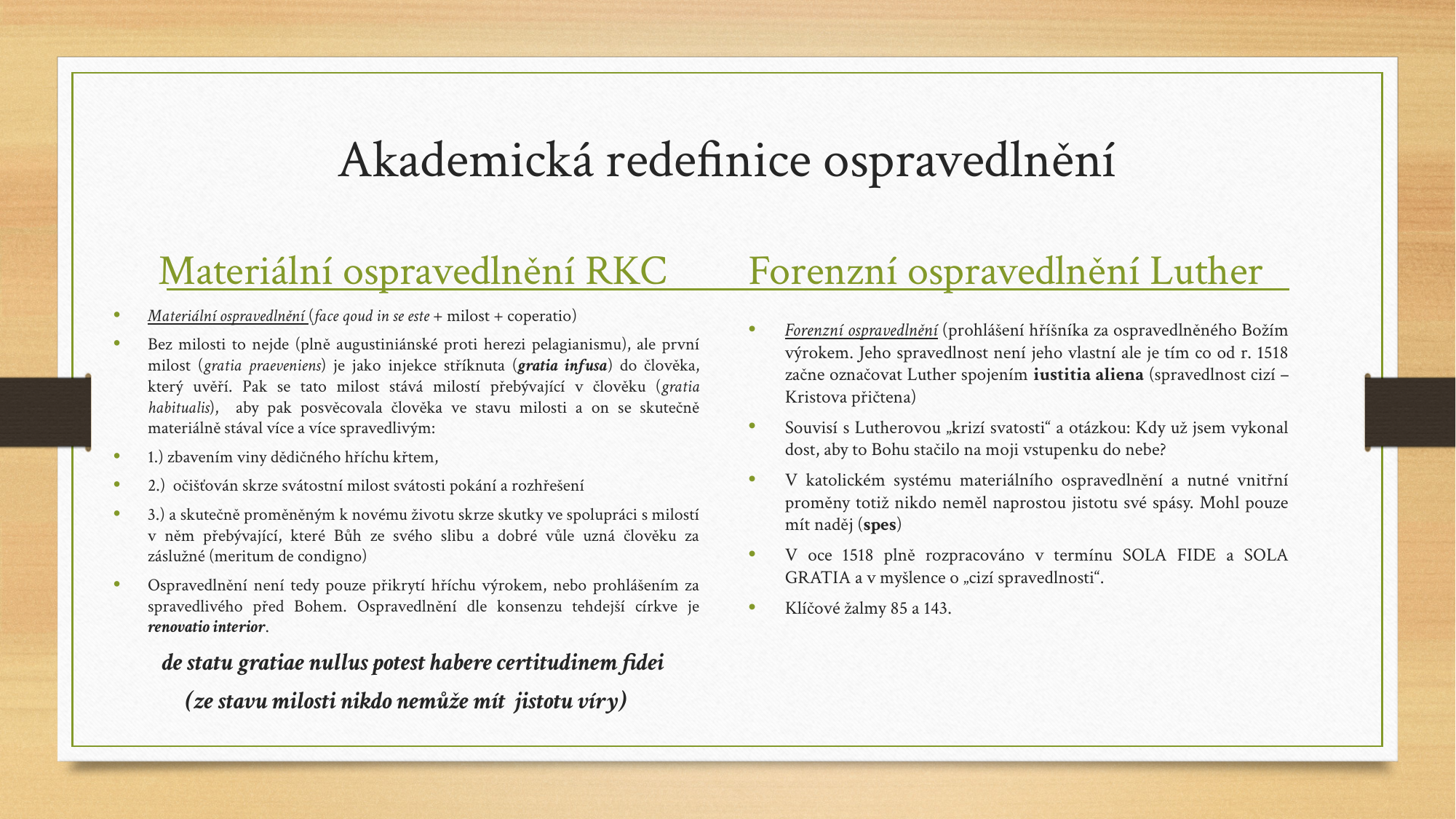

# Akademická redefinice ospravedlnění
Materiální ospravedlnění RKC
Forenzní ospravedlnění Luther
Materiální ospravedlnění (face qoud in se este + milost + coperatio)
Bez milosti to nejde (plně augustiniánské proti herezi pelagianismu), ale první milost (gratia praeveniens) je jako injekce stříknuta (gratia infusa) do člověka, který uvěří. Pak se tato milost stává milostí přebývající v člověku (gratia habitualis),  aby pak posvěcovala člověka ve stavu milosti a on se skutečně materiálně stával více a více spravedlivým:
1.) zbavením viny dědičného hříchu křtem,
2.)  očišťován skrze svátostní milost svátosti pokání a rozhřešení
3.) a skutečně proměněným k novému životu skrze skutky ve spolupráci s milostí v něm přebývající, které Bůh ze svého slibu a dobré vůle uzná člověku za záslužné (meritum de condigno)
Ospravedlnění není tedy pouze přikrytí hříchu výrokem, nebo prohlášením za spravedlivého před Bohem. Ospravedlnění dle konsenzu tehdejší církve je renovatio interior.
   de statu gratiae nullus potest habere certitudinem fidei
(ze stavu milosti nikdo nemůže mít  jistotu víry)
Forenzní ospravedlnění (prohlášení hříšníka za ospravedlněného Božím výrokem. Jeho spravedlnost není jeho vlastní ale je tím co od r. 1518 začne označovat Luther spojením iustitia aliena (spravedlnost cizí – Kristova přičtena)
Souvisí s Lutherovou „krizí svatosti“ a otázkou: Kdy už jsem vykonal dost, aby to Bohu stačilo na moji vstupenku do nebe?
V katolickém systému materiálního ospravedlnění a nutné vnitřní proměny totiž nikdo neměl naprostou jistotu své spásy. Mohl pouze mít naděj (spes)
V oce 1518 plně rozpracováno v termínu SOLA FIDE a SOLA GRATIA a v myšlence o „cizí spravedlnosti“.
Klíčové žalmy 85 a 143.